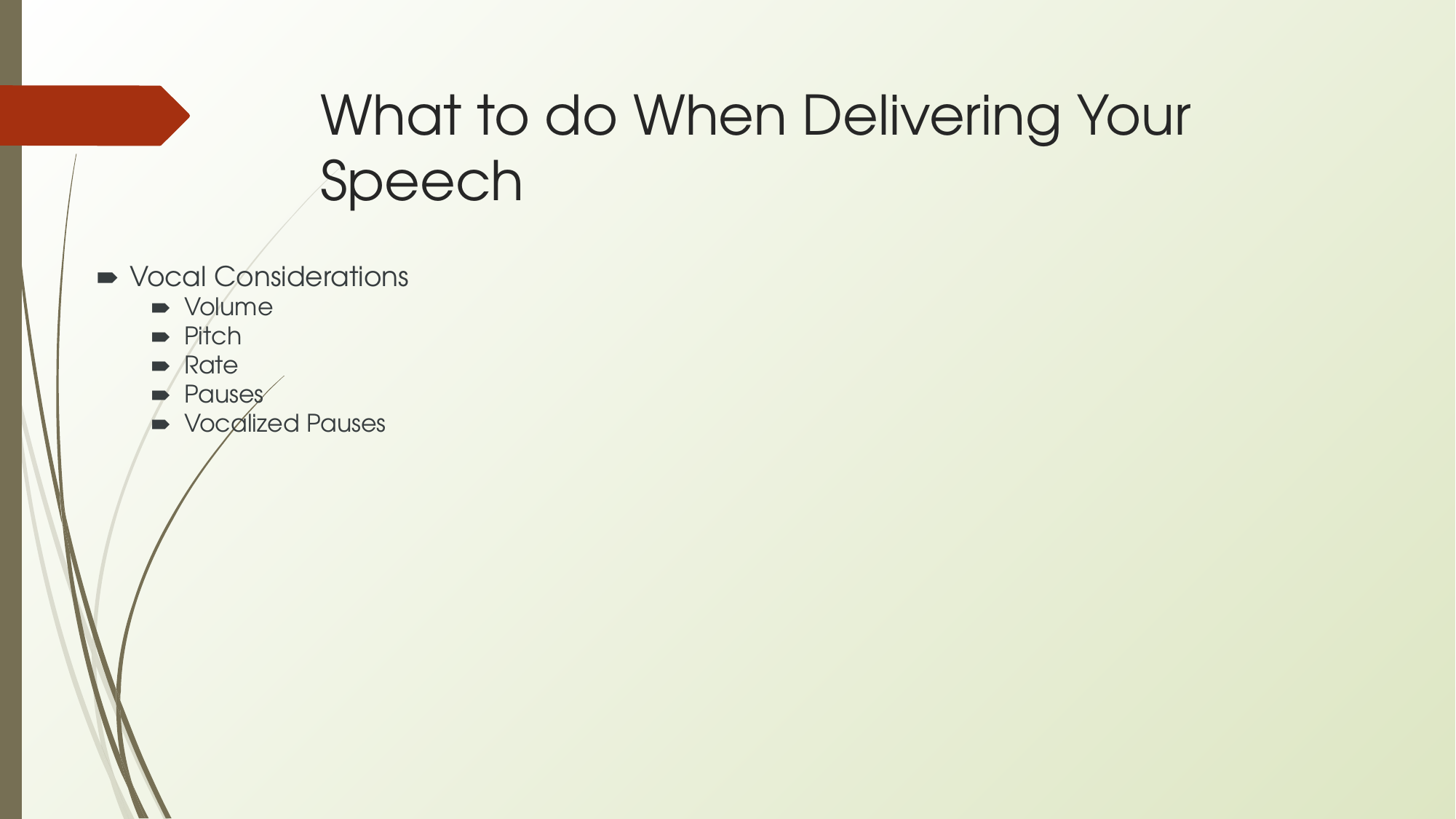

# What to do When Delivering Your Speech
Vocal Considerations
Volume
Pitch
Rate
Pauses
Vocalized Pauses